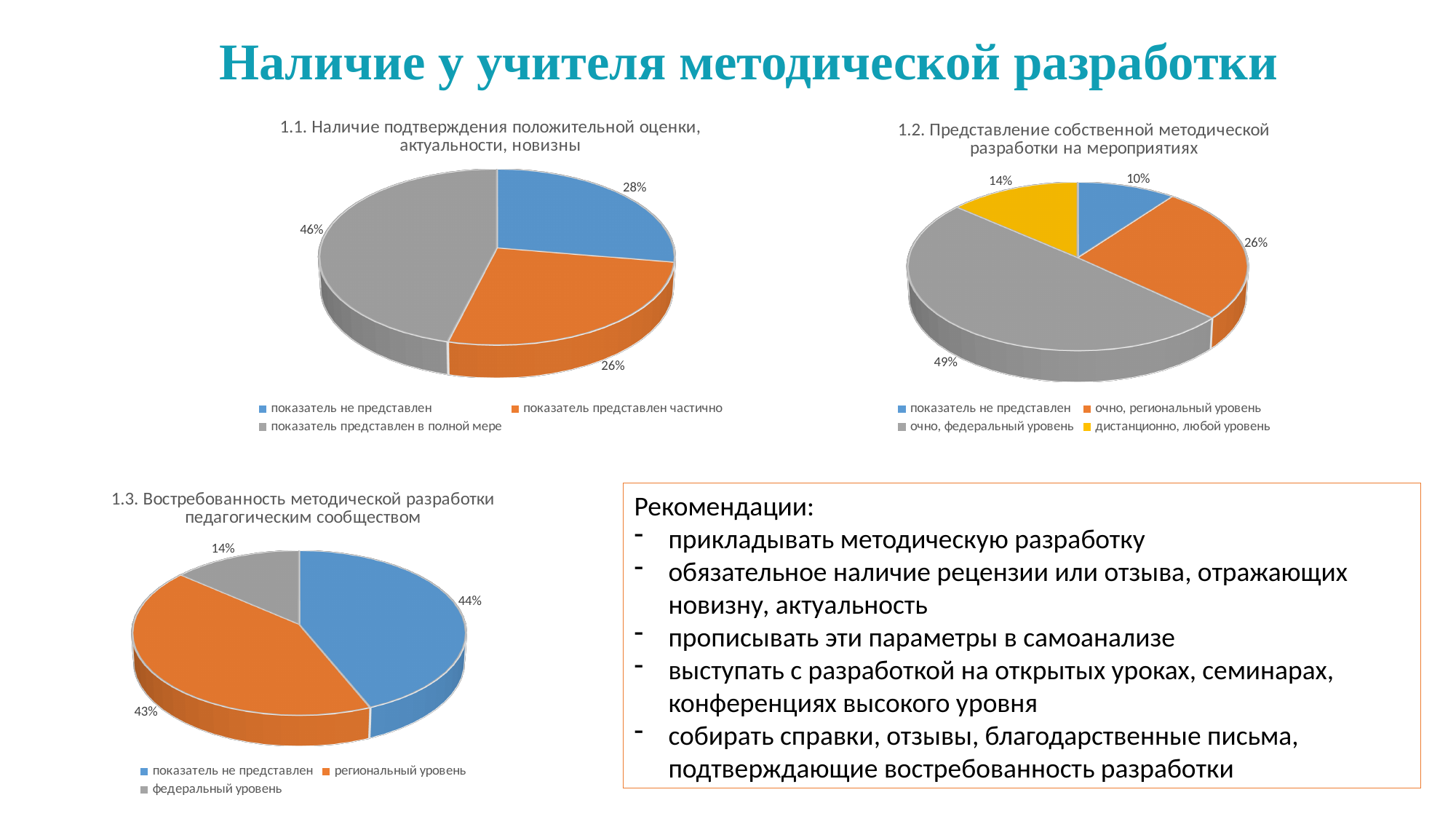

# Наличие у учителя методической разработки

[unsupported chart]

[unsupported chart]

[unsupported chart]

Рекомендации:
прикладывать методическую разработку
обязательное наличие рецензии или отзыва, отражающих новизну, актуальность
прописывать эти параметры в самоанализе
выступать с разработкой на открытых уроках, семинарах, конференциях высокого уровня
собирать справки, отзывы, благодарственные письма, подтверждающие востребованность разработки